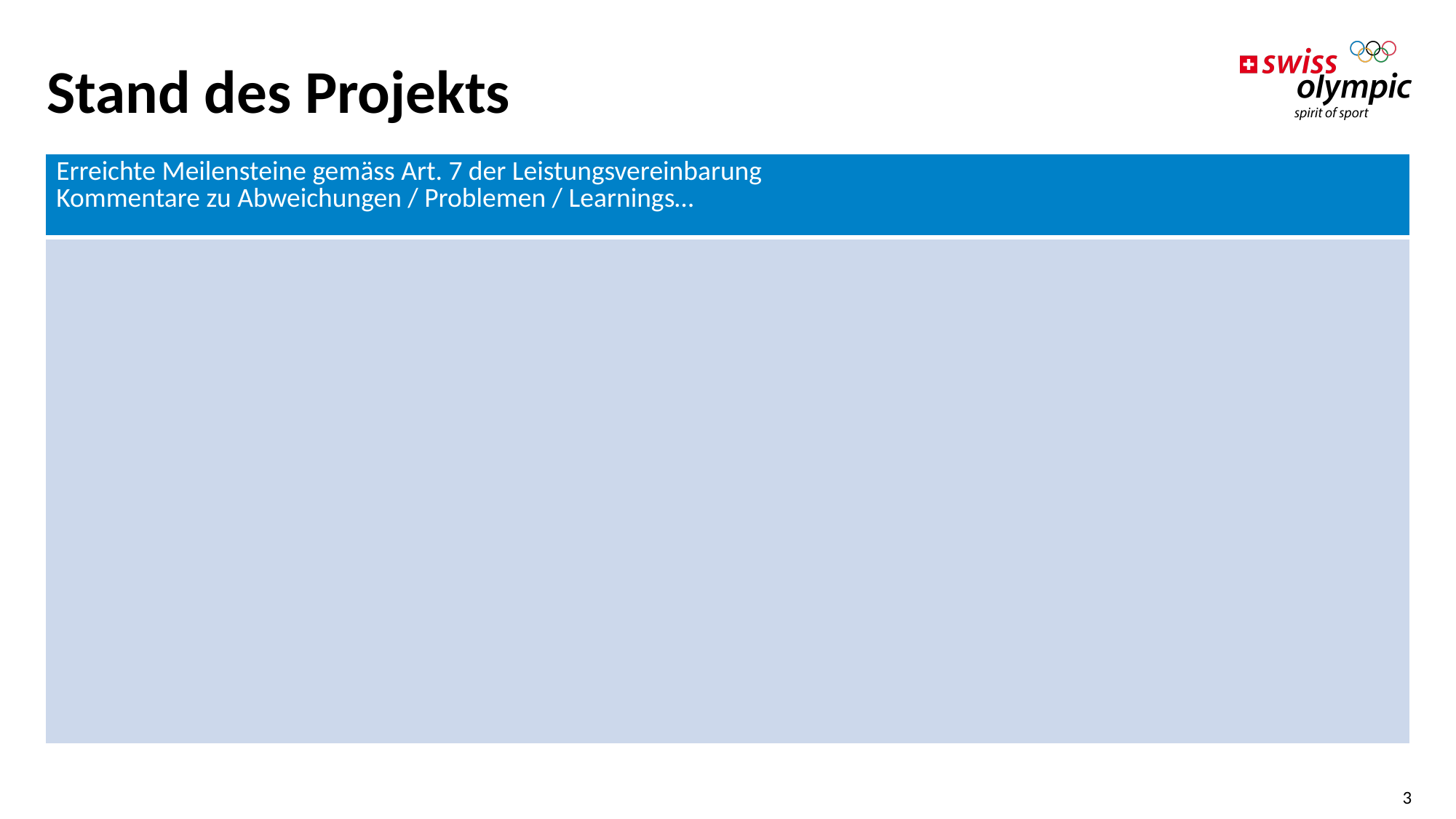

# Stand des Projekts
| Erreichte Meilensteine gemäss Art. 7 der Leistungsvereinbarung Kommentare zu Abweichungen / Problemen / Learnings… |
| --- |
|  |
3